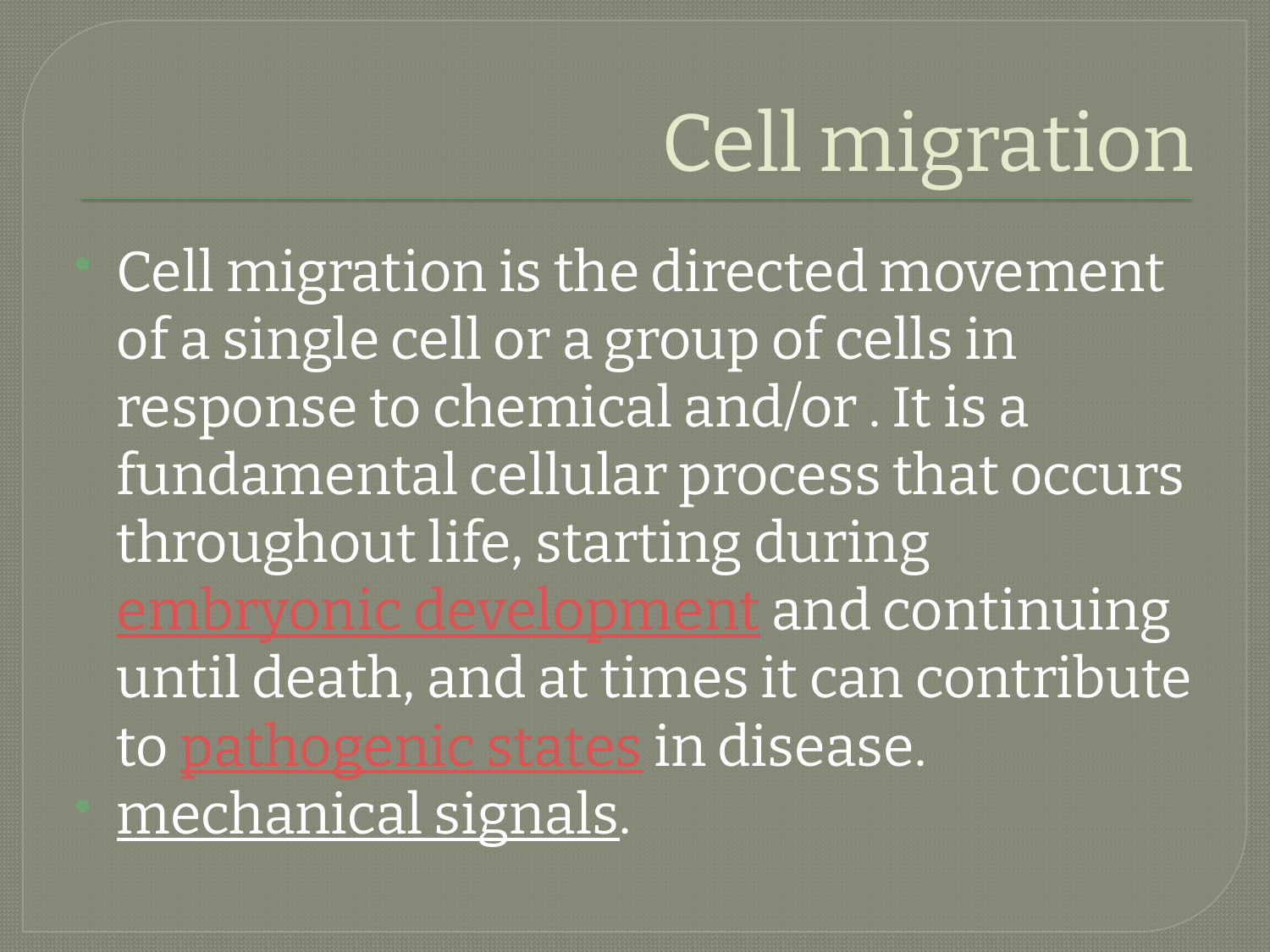

# Cell migration
Cell migration is the directed movement of a single cell or a group of cells in response to chemical and/or . It is a fundamental cellular process that occurs throughout life, starting during embryonic development and continuing until death, and at times it can contribute to pathogenic states in disease.
mechanical signals.